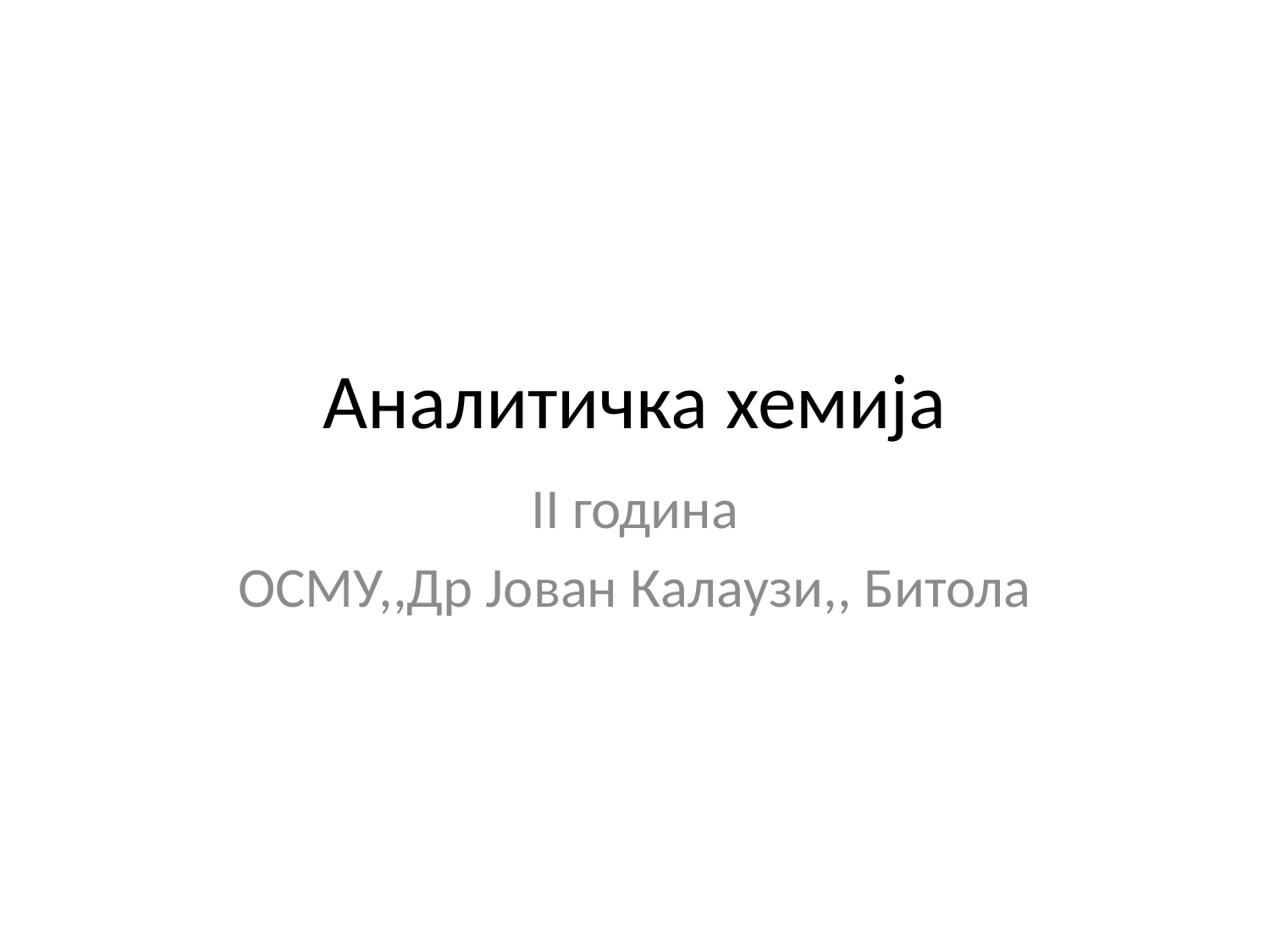

# Аналитичка хемија
II година
ОСМУ,,Др Јован Калаузи,, Битола